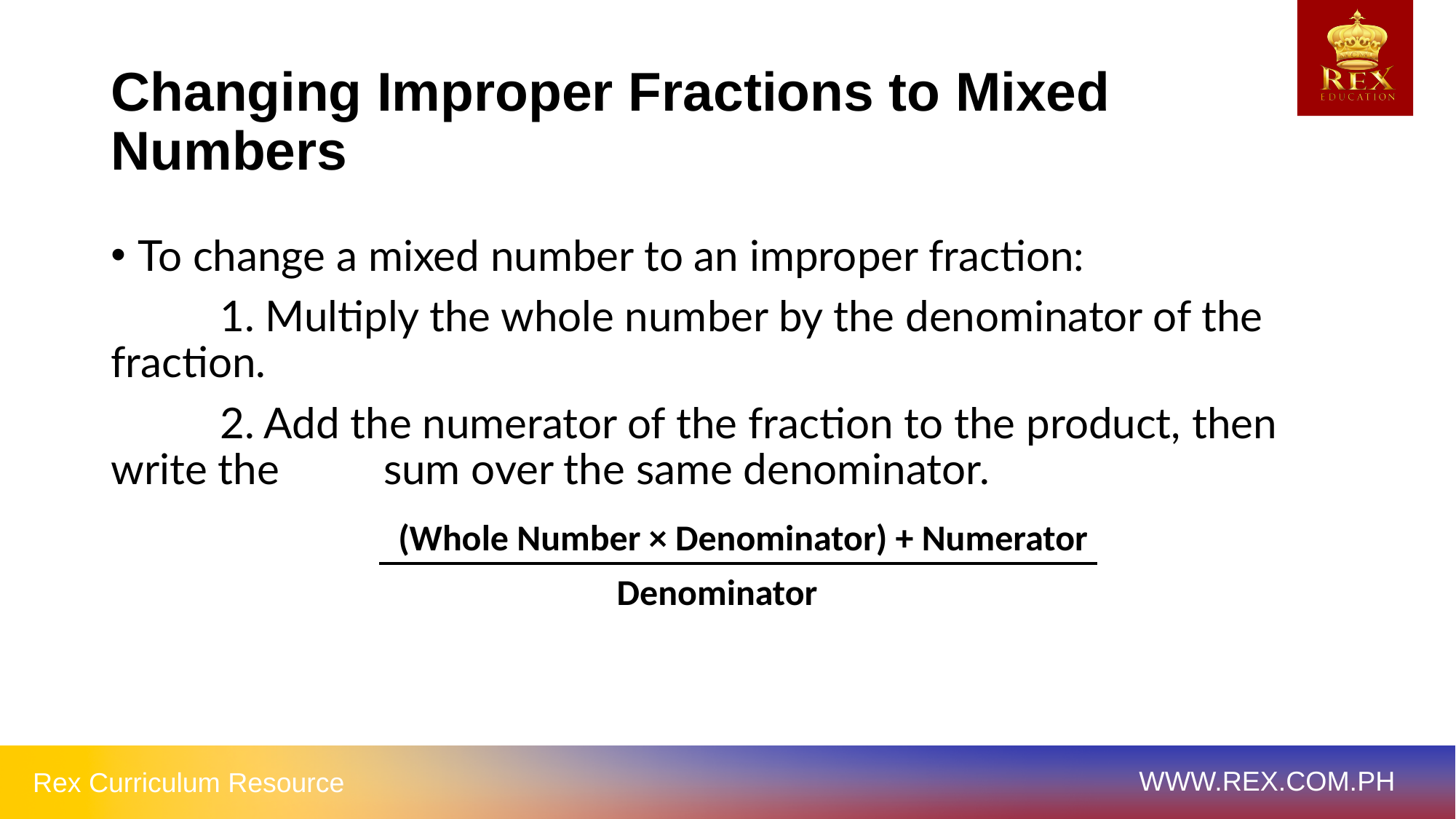

# Changing Improper Fractions to Mixed Numbers
To change a mixed number to an improper fraction:
	1. Multiply the whole number by the denominator of the fraction.
	2. Add the numerator of the fraction to the product, then write the 	     sum over the same denominator.

(Whole Number × Denominator) + Numerator
Denominator